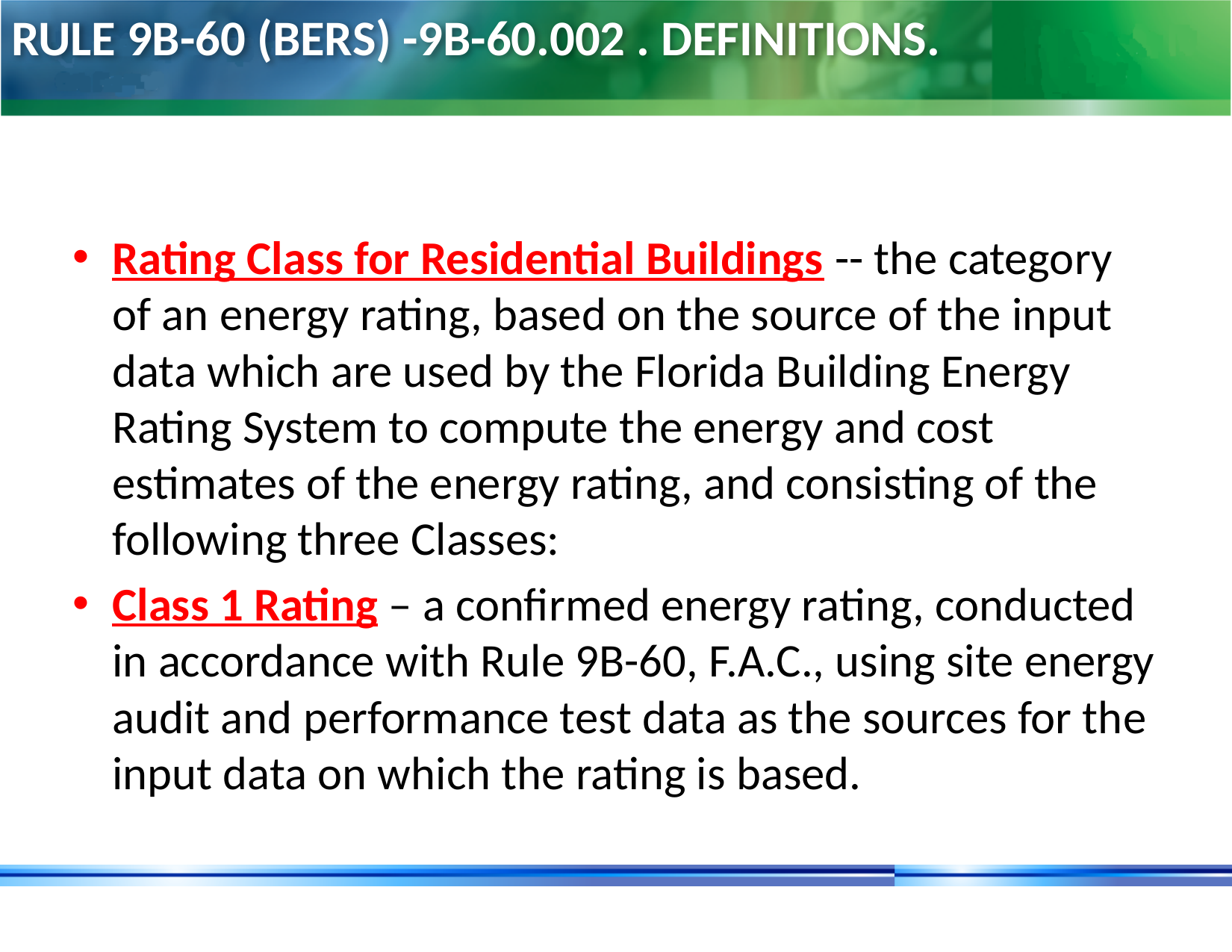

# Rule 9B-60 (BERS) -9B-60.002 . Definitions.

Rating Class for Residential Buildings -- the category of an energy rating, based on the source of the input data which are used by the Florida Building Energy Rating System to compute the energy and cost estimates of the energy rating, and consisting of the following three Classes:
Class 1 Rating – a confirmed energy rating, conducted in accordance with Rule 9B-60, F.A.C., using site energy audit and performance test data as the sources for the input data on which the rating is based.